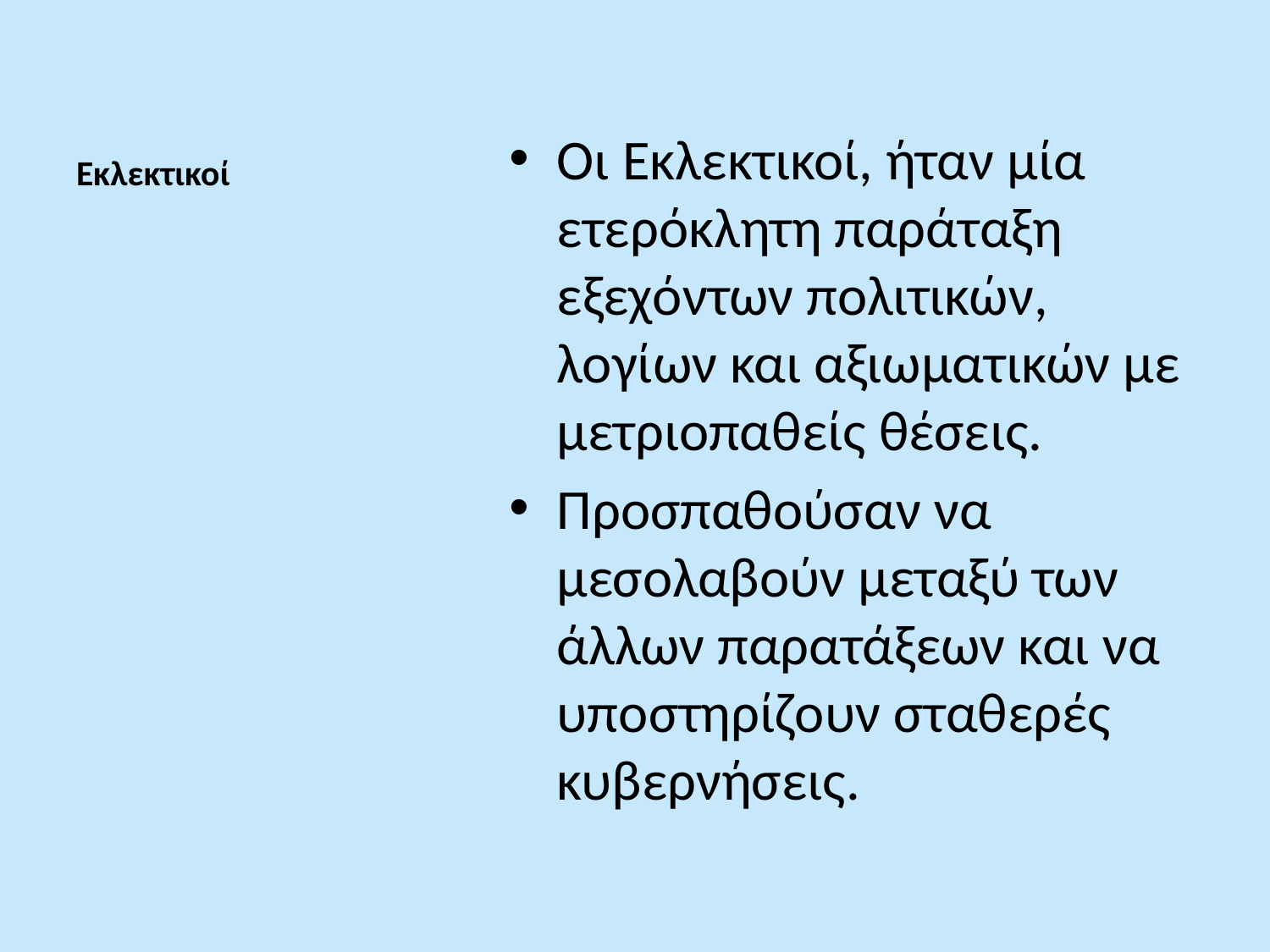

# Εκλεκτικοί

Οι Εκλεκτικοί, ήταν μία ετερόκλητη παράταξη εξεχόντων πολιτικών, λογίων και αξιωματικών με μετριοπαθείς θέσεις.
Προσπαθούσαν να μεσολαβούν μεταξύ των άλλων παρατάξεων και να υποστηρίζουν σταθερές κυβερνήσεις.